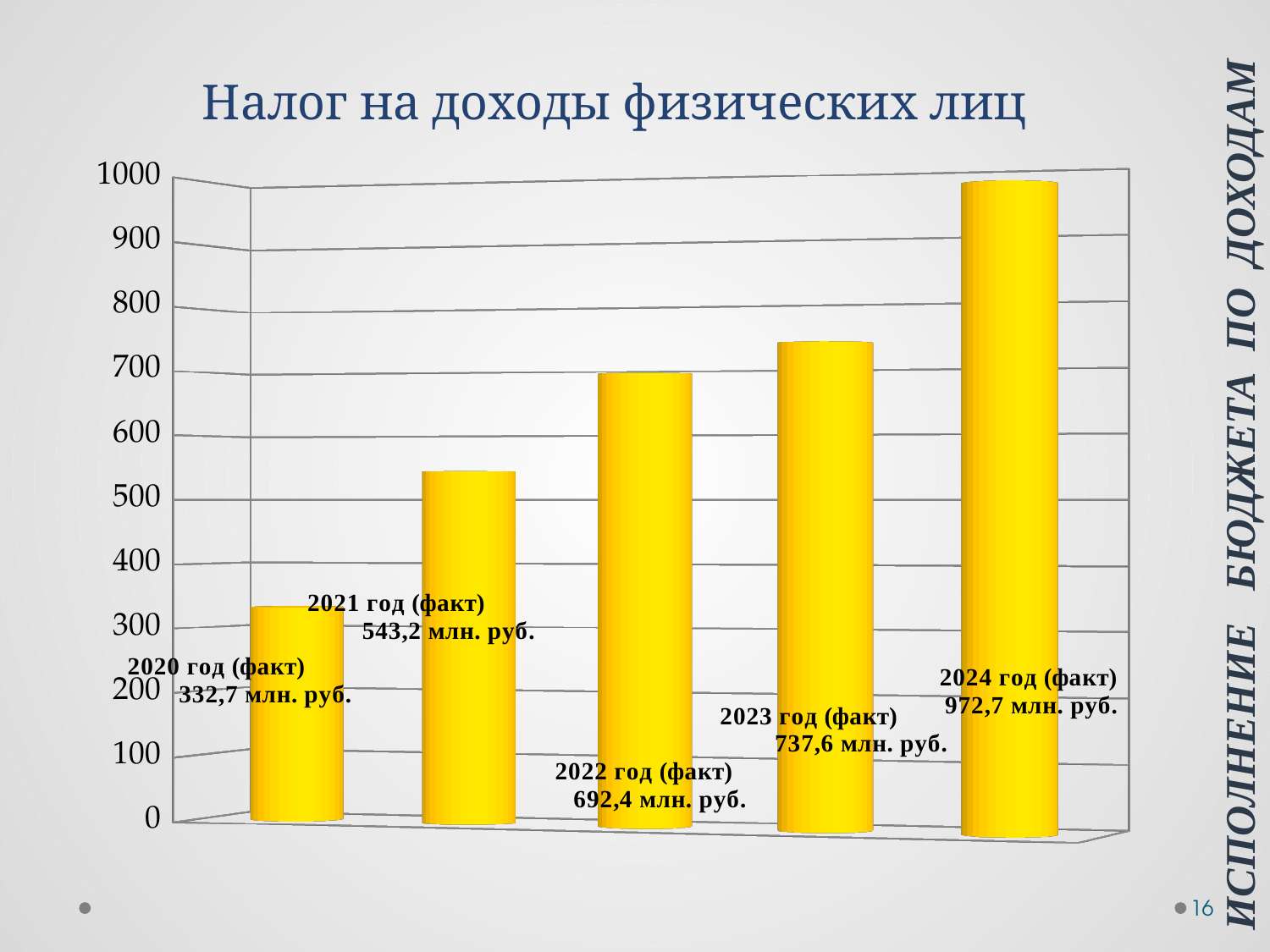

# Налог на доходы физических лиц

[unsupported chart]

Исполнение   бюджета  по  доходам
16
16